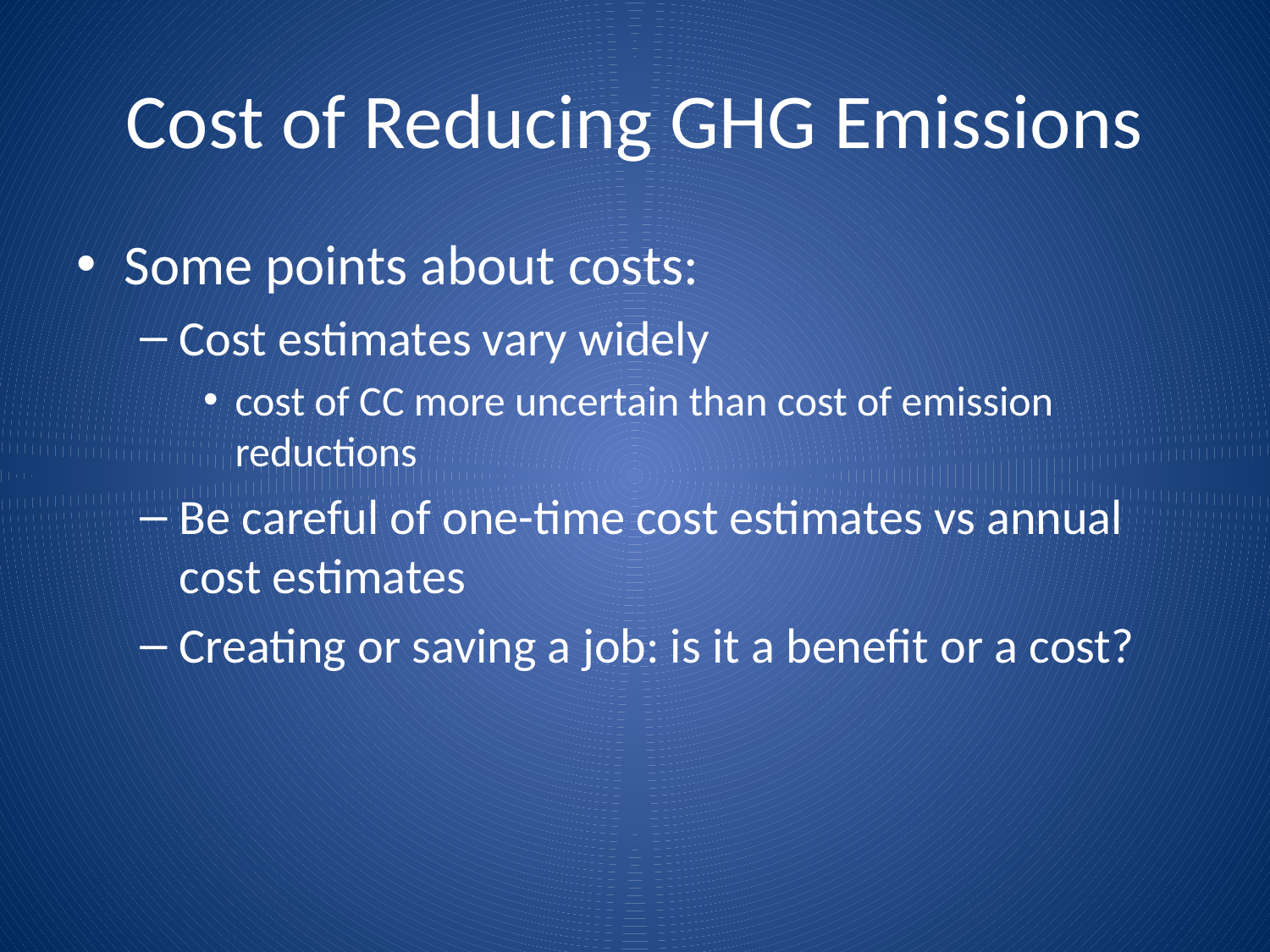

# Cost of Reducing GHG Emissions
Some points about costs:
Cost estimates vary widely
cost of CC more uncertain than cost of emission reductions
Be careful of one-time cost estimates vs annual cost estimates
Creating or saving a job: is it a benefit or a cost?